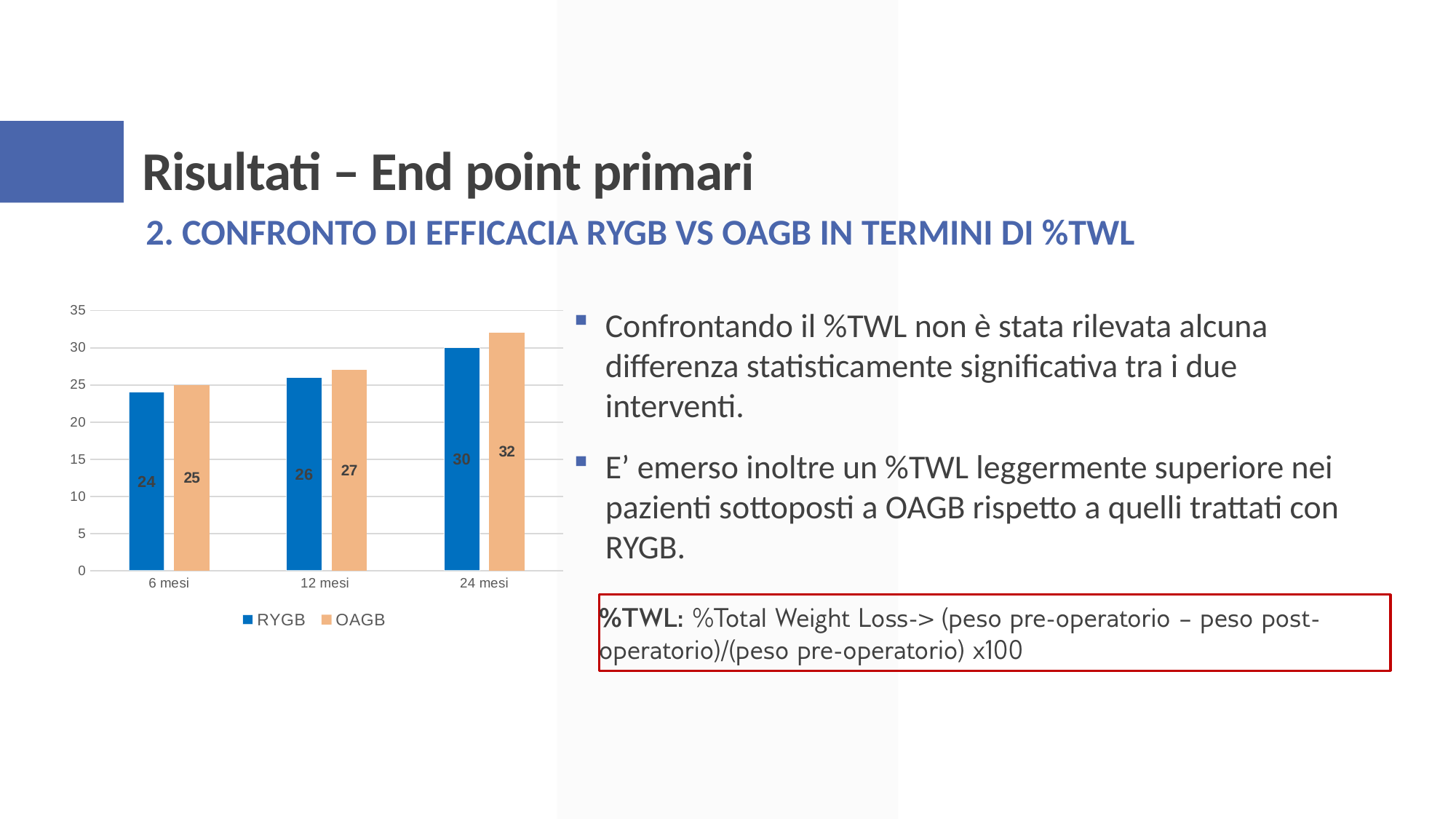

# Risultati – End point primari
2. Confronto di efficacia RYGB VS OAGB In termini di %TWL

### Chart

| Category | RYGB  | OAGB  |
|---|---|---|
| 6 mesi | 24.0 | 25.0 |
| 12 mesi  | 26.0 | 27.0 |
| 24 mesi | 30.0 | 32.0 |
Confrontando il %TWL non è stata rilevata alcuna differenza statisticamente significativa tra i due interventi.
E’ emerso inoltre un %TWL leggermente superiore nei pazienti sottoposti a OAGB rispetto a quelli trattati con RYGB.

%TWL: %Total Weight Loss-> (peso pre-operatorio – peso post-operatorio)/(peso pre-operatorio) x100